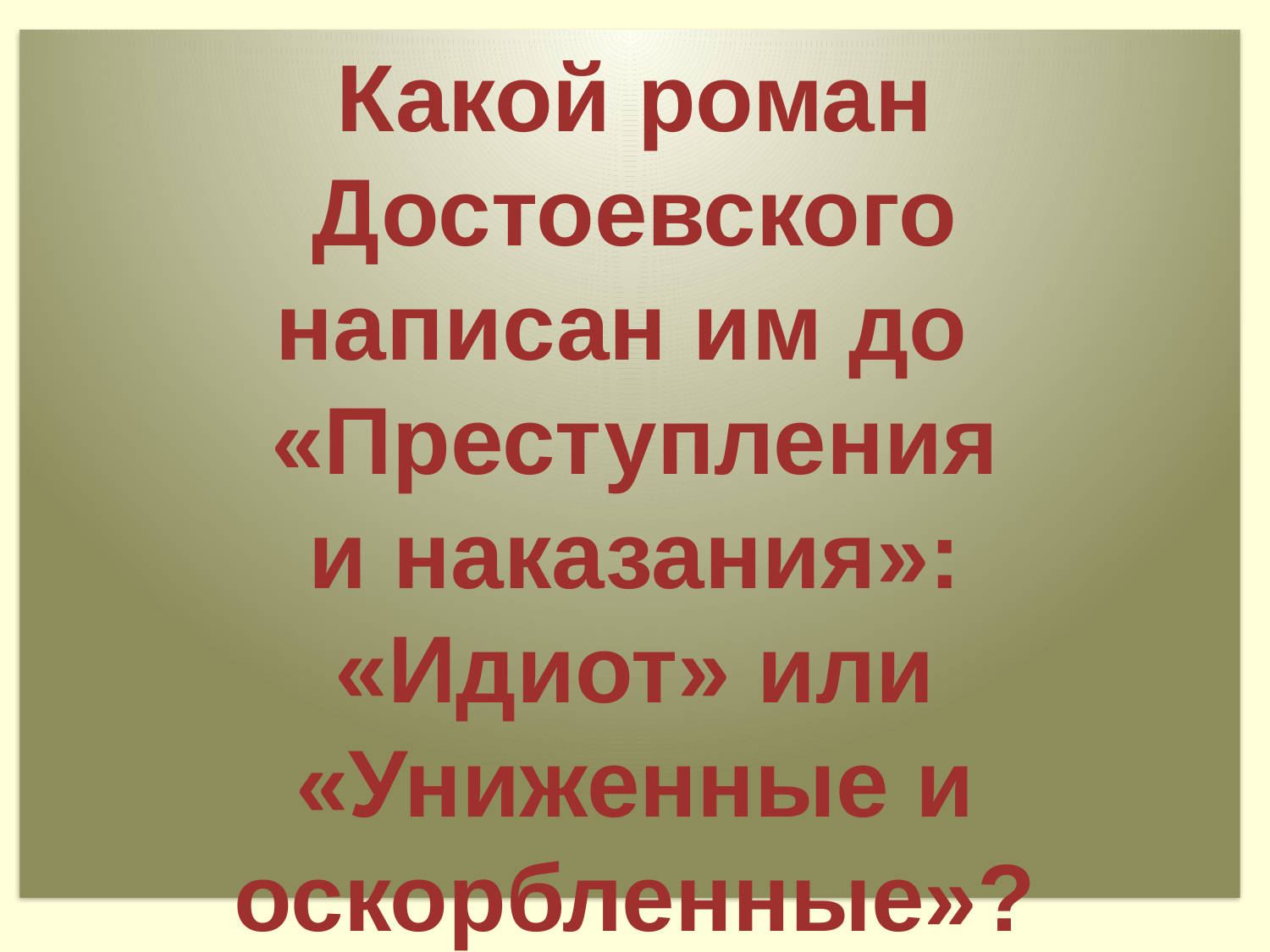

Какой роман Достоевского
написан им до  «Преступления
и наказания»:
«Идиот» или
«Униженные и оскорбленные»?